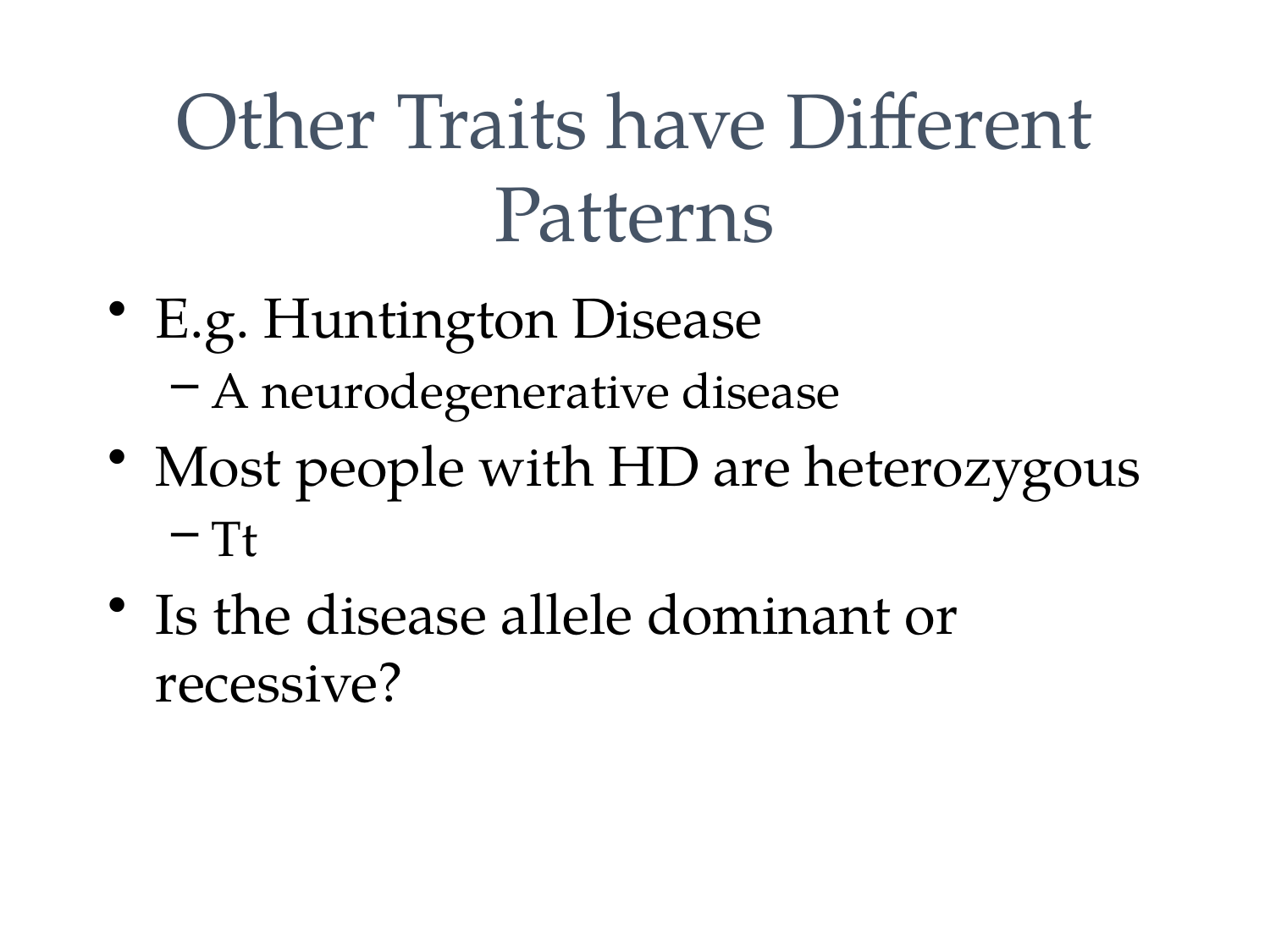

# Other Traits have Different Patterns
E.g. Huntington Disease
A neurodegenerative disease
Most people with HD are heterozygous
Tt
Is the disease allele dominant or recessive?